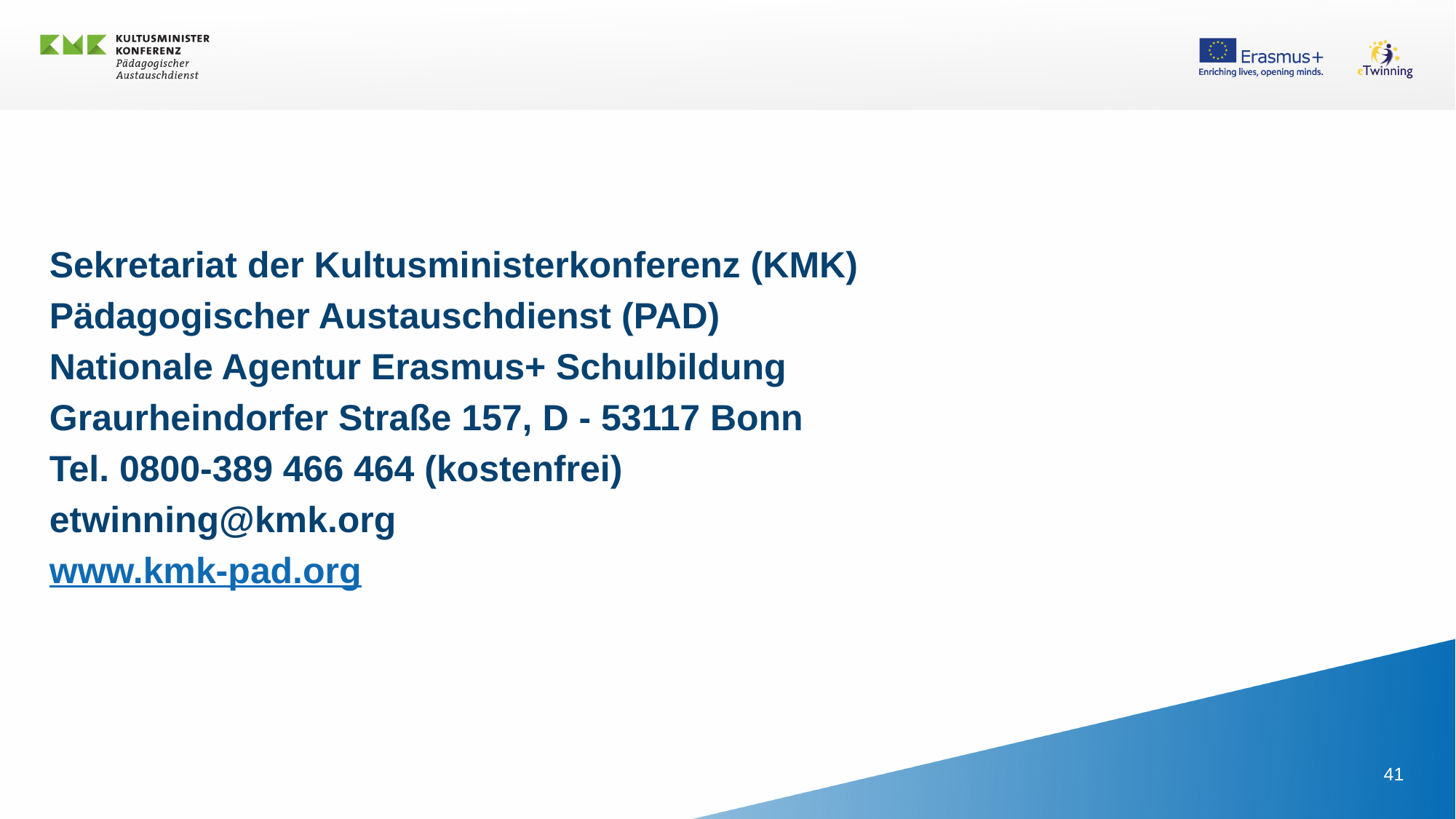

Sekretariat der Kultusministerkonferenz (KMK)
Pädagogischer Austauschdienst (PAD)
Nationale Agentur Erasmus+ Schulbildung
Graurheindorfer Straße 157, D - 53117 Bonn
Tel. 0800-389 466 464 (kostenfrei)
etwinning@kmk.org
www.kmk-pad.org